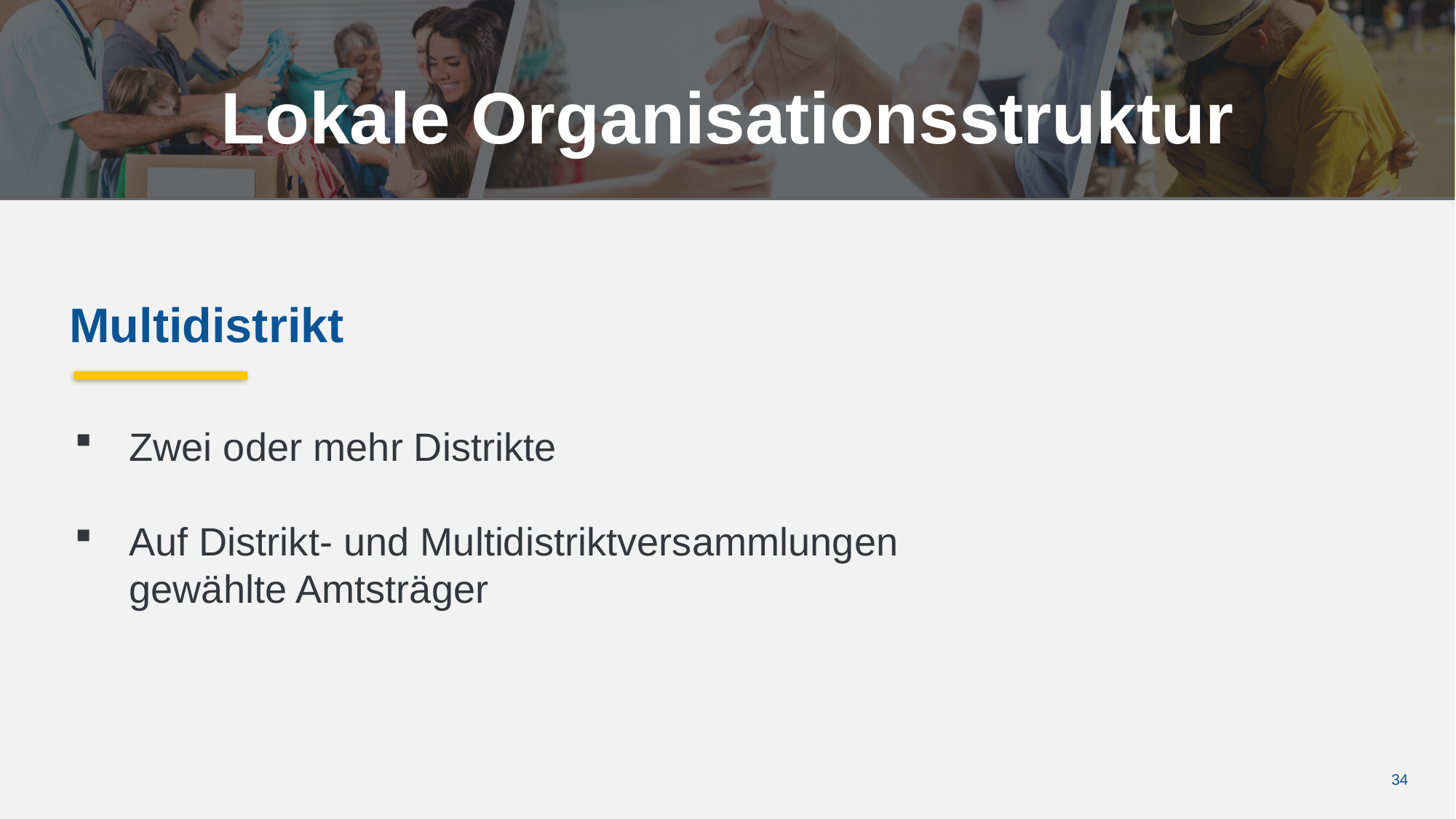

Lokale Organisationsstruktur
Multidistrikt

Zwei oder mehr Distrikte

Auf Distrikt- und Multidistriktversammlungen gewählte Amtsträger